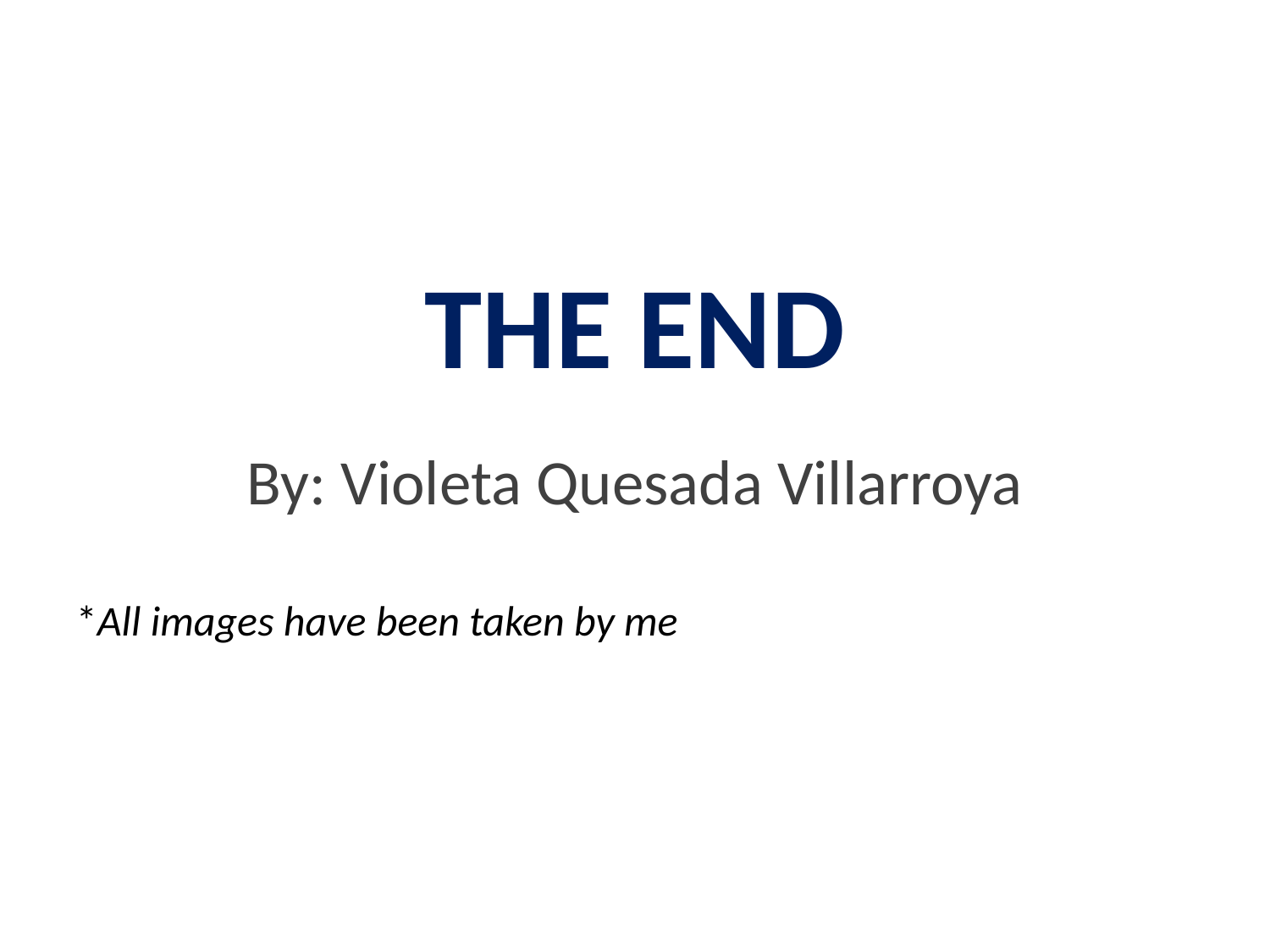

THE END

By: Violeta Quesada Villarroya

*All images have been taken by me